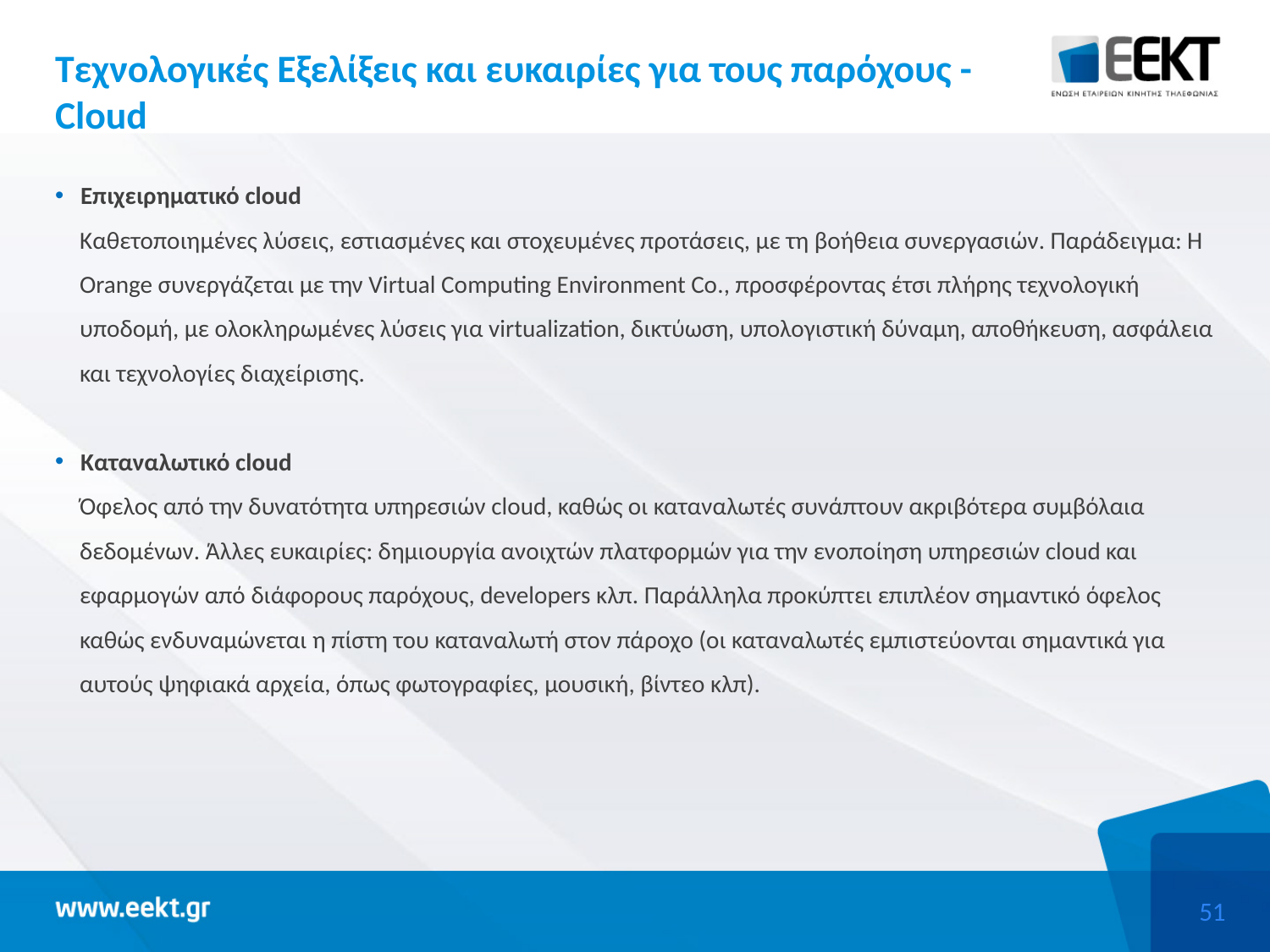

# Τεχνολογικές Εξελίξεις και ευκαιρίες για τους παρόχους - Cloud
Επιχειρηματικό cloud
Καθετοποιημένες λύσεις, εστιασμένες και στοχευμένες προτάσεις, με τη βοήθεια συνεργασιών. Παράδειγμα: H Orange συνεργάζεται με την Virtual Computing Environment Co., προσφέροντας έτσι πλήρης τεχνολογική υποδομή, με ολοκληρωμένες λύσεις για virtualization, δικτύωση, υπολογιστική δύναμη, αποθήκευση, ασφάλεια και τεχνολογίες διαχείρισης.

Καταναλωτικό cloud
Όφελος από την δυνατότητα υπηρεσιών cloud, καθώς οι καταναλωτές συνάπτουν ακριβότερα συμβόλαια δεδομένων. Άλλες ευκαιρίες: δημιουργία ανοιχτών πλατφορμών για την ενοποίηση υπηρεσιών cloud και εφαρμογών από διάφορους παρόχους, developers κλπ. Παράλληλα προκύπτει επιπλέον σημαντικό όφελος καθώς ενδυναμώνεται η πίστη του καταναλωτή στον πάροχο (οι καταναλωτές εμπιστεύονται σημαντικά για αυτούς ψηφιακά αρχεία, όπως φωτογραφίες, μουσική, βίντεο κλπ).